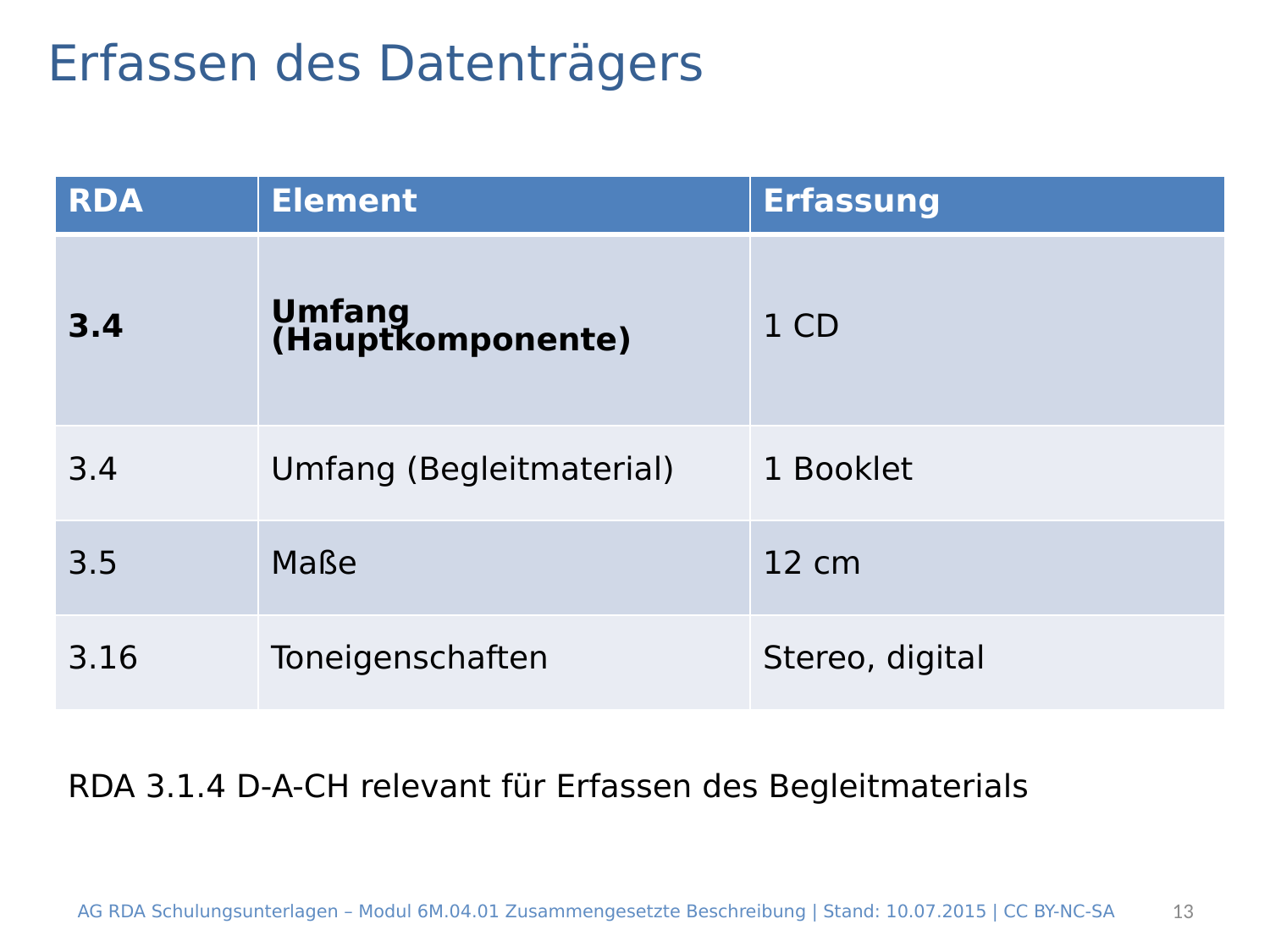

# Erfassen des Datenträgers
| RDA | Element | Erfassung |
| --- | --- | --- |
| 3.4 | Umfang (Hauptkomponente) | 1 CD |
| 3.4 | Umfang (Begleitmaterial) | 1 Booklet |
| 3.5 | Maße | 12 cm |
| 3.16 | Toneigenschaften | Stereo, digital |
RDA 3.1.4 D-A-CH relevant für Erfassen des Begleitmaterials
AG RDA Schulungsunterlagen – Modul 6M.04.01 Zusammengesetzte Beschreibung | Stand: 10.07.2015 | CC BY-NC-SA
13